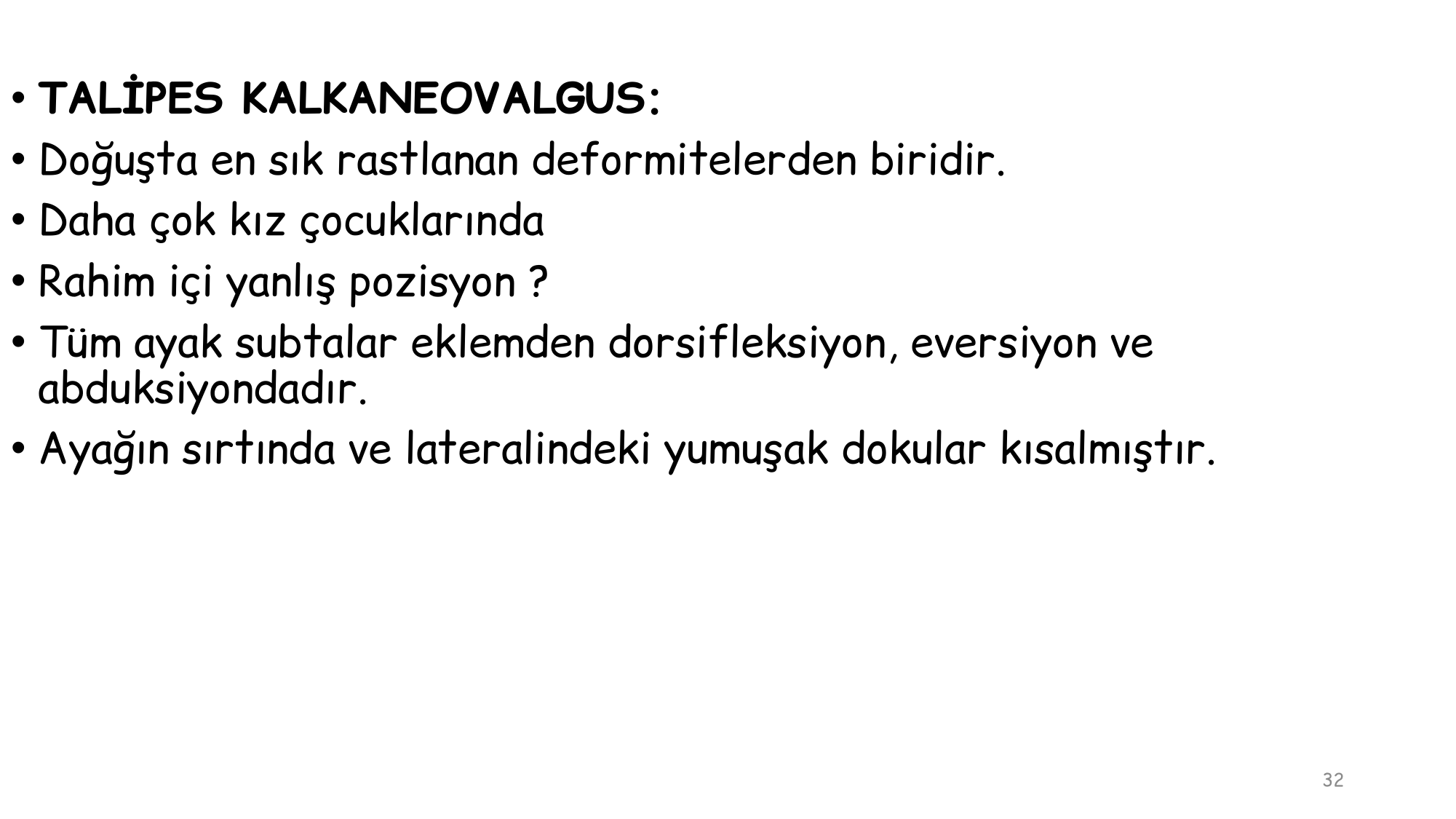

TALİPES KALKANEOVALGUS:
Doğuşta en sık rastlanan deformitelerden biridir.
Daha çok kız çocuklarında
Rahim içi yanlış pozisyon ?
Tüm ayak subtalar eklemden dorsifleksiyon, eversiyon ve abduksiyondadır.
Ayağın sırtında ve lateralindeki yumuşak dokular kısalmıştır.
32